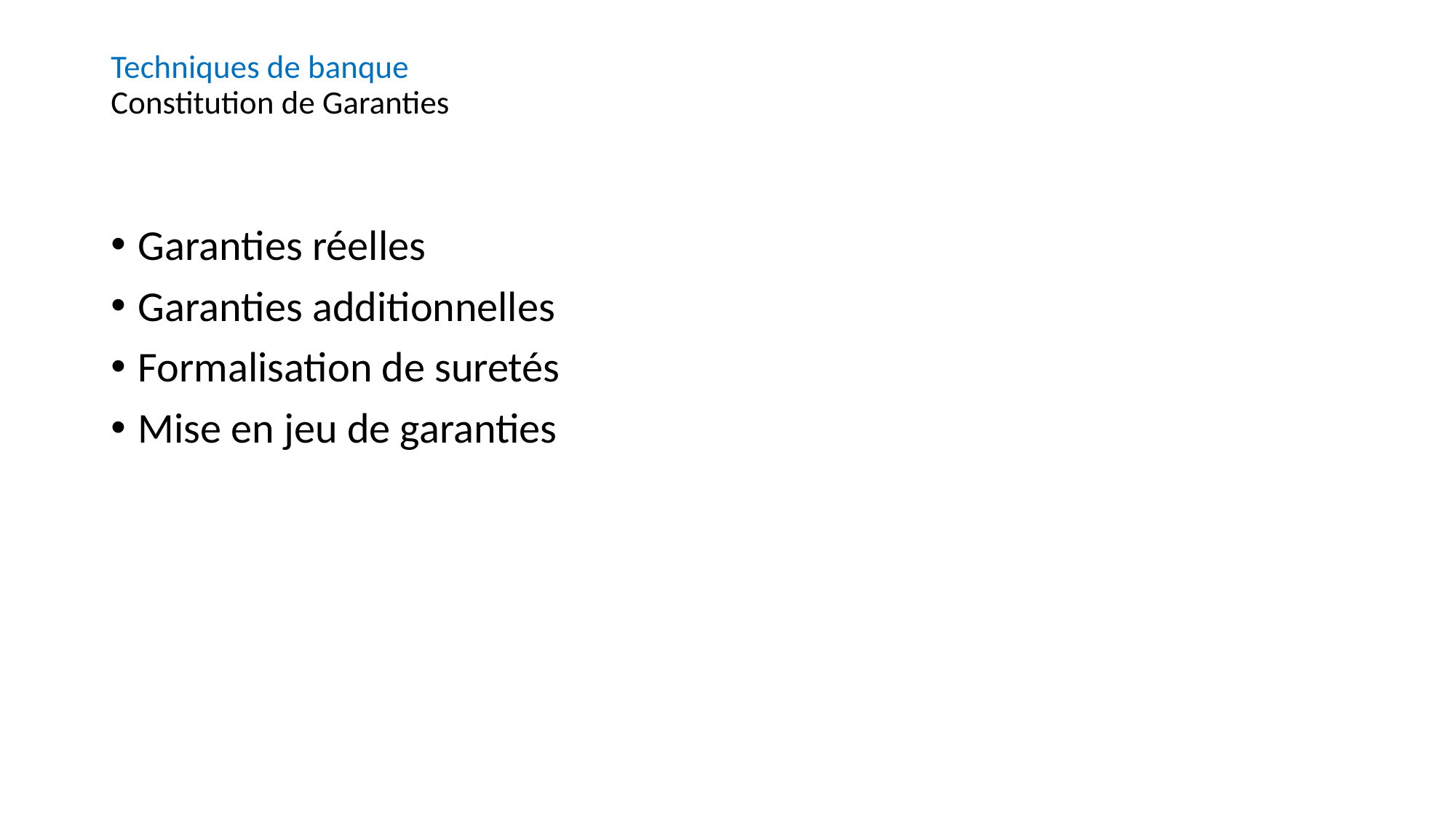

# Techniques de banque Constitution de Garanties
Garanties réelles
Garanties additionnelles
Formalisation de suretés
Mise en jeu de garanties